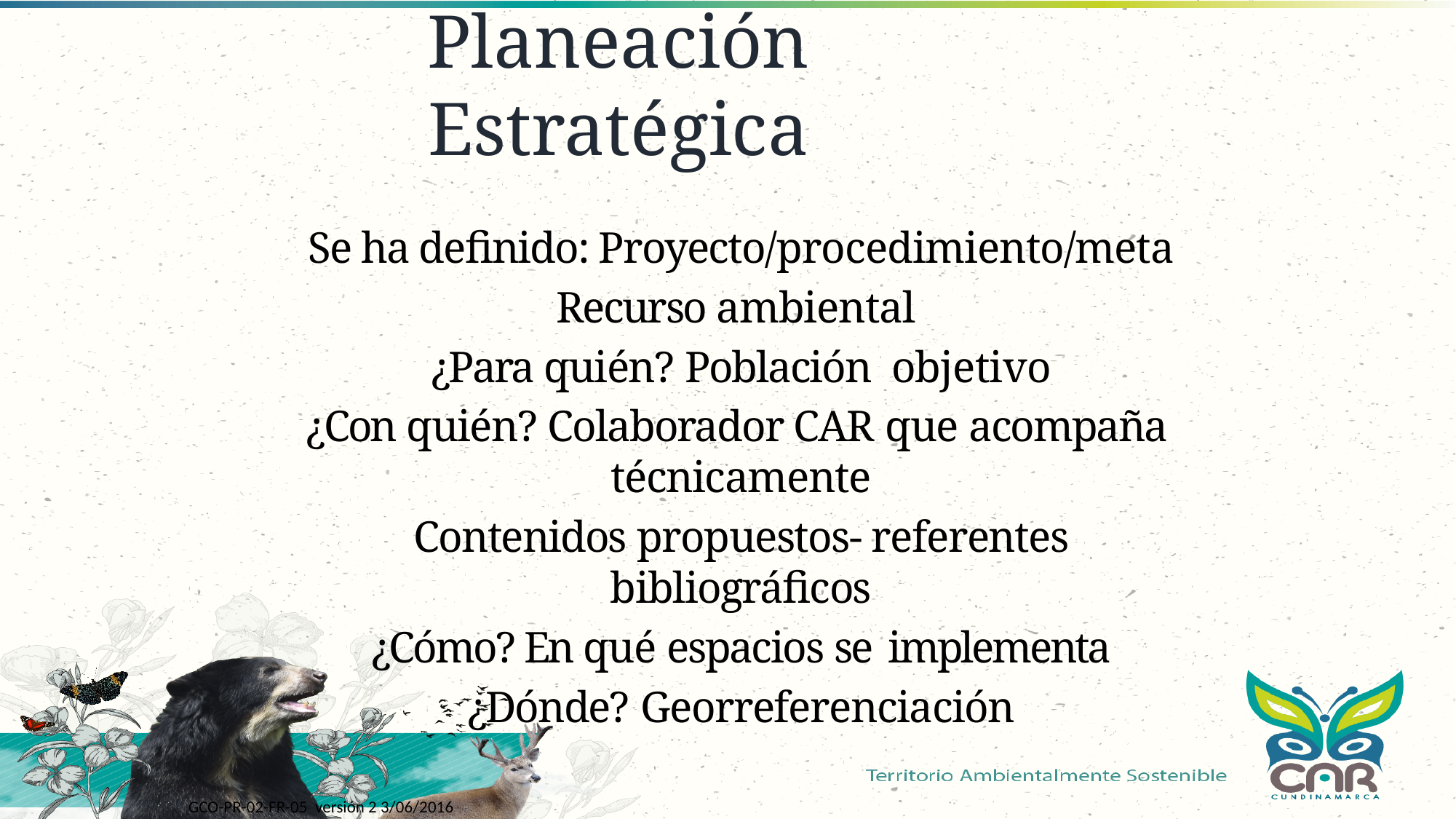

Planeación Estratégica
Se ha definido: Proyecto/procedimiento/meta
Recurso ambiental
¿Para quién? Población  objetivo
¿Con quién? Colaborador CAR que acompaña  técnicamente
Contenidos propuestos- referentes bibliográficos
¿Cómo? En qué espacios se  implementa
¿Dónde? Georreferenciación

GCO-PR-02-FR-05  versión 2 3/06/2016